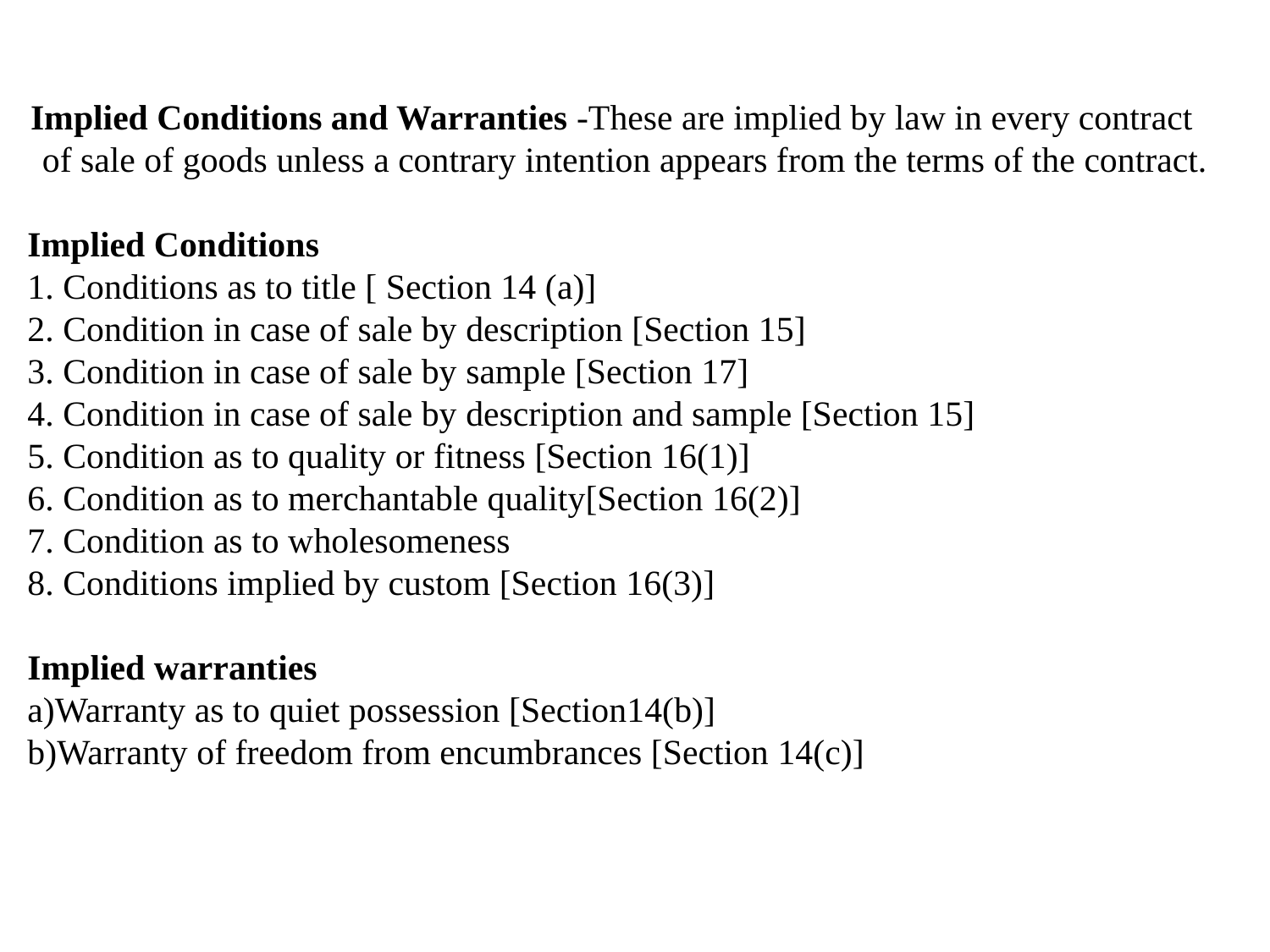

Implied Conditions and Warranties -These are implied by law in every contract    of sale of goods unless a contrary intention appears from the terms of the contract.

Implied Conditions
1. Conditions as to title [ Section 14 (a)]
2. Condition in case of sale by description [Section 15]
3. Condition in case of sale by sample [Section 17]
4. Condition in case of sale by description and sample [Section 15]
5. Condition as to quality or fitness [Section 16(1)]
6. Condition as to merchantable quality[Section 16(2)]
7. Condition as to wholesomeness
8. Conditions implied by custom [Section 16(3)]

Implied warranties
a)Warranty as to quiet possession [Section14(b)]
b)Warranty of freedom from encumbrances [Section 14(c)]